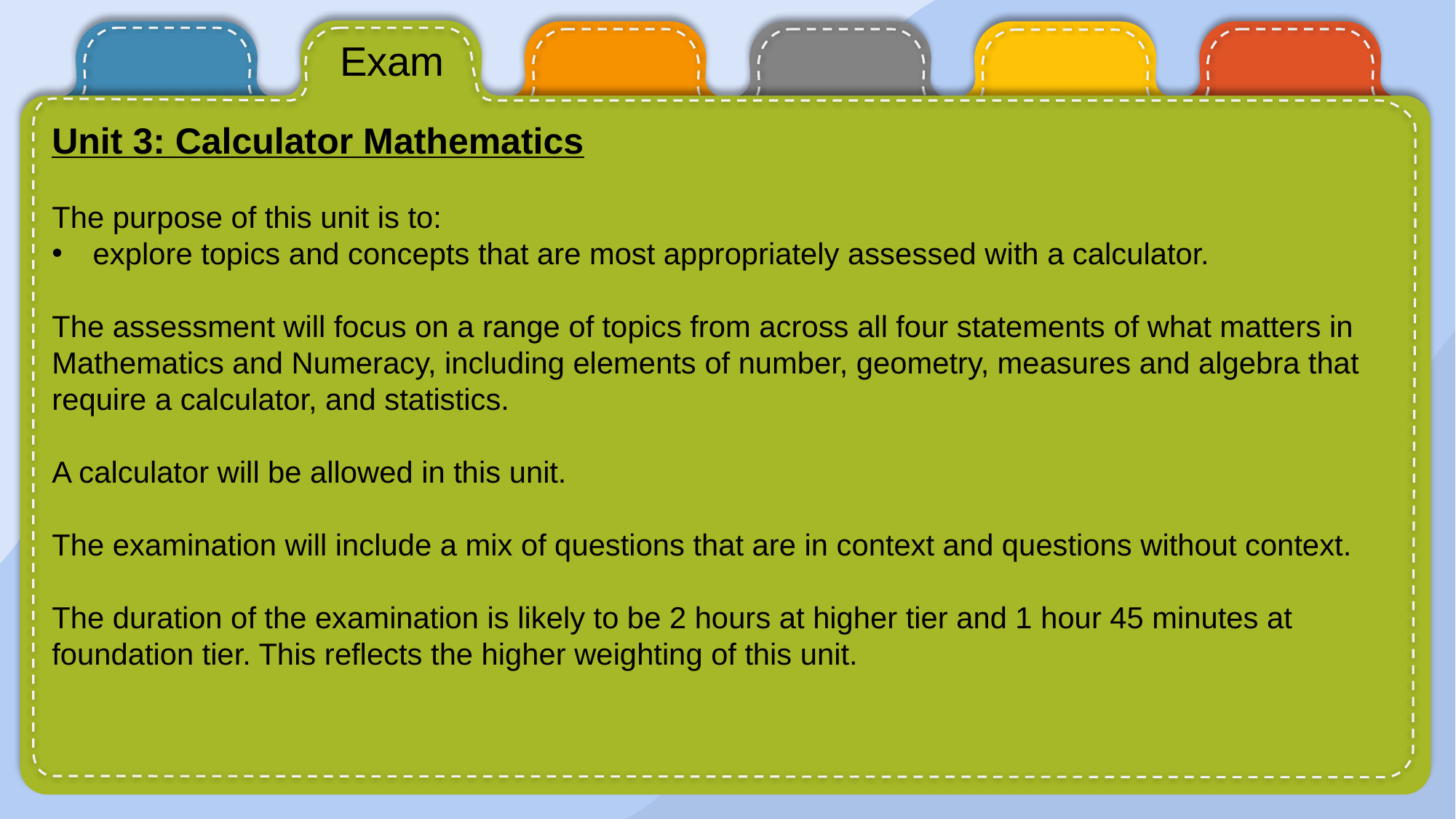

Exam
Unit 3: Calculator Mathematics

The purpose of this unit is to:
explore topics and concepts that are most appropriately assessed with a calculator.

The assessment will focus on a range of topics from across all four statements of what matters in Mathematics and Numeracy, including elements of number, geometry, measures and algebra that require a calculator, and statistics.

A calculator will be allowed in this unit.

The examination will include a mix of questions that are in context and questions without context.

The duration of the examination is likely to be 2 hours at higher tier and 1 hour 45 minutes at foundation tier. This reflects the higher weighting of this unit.